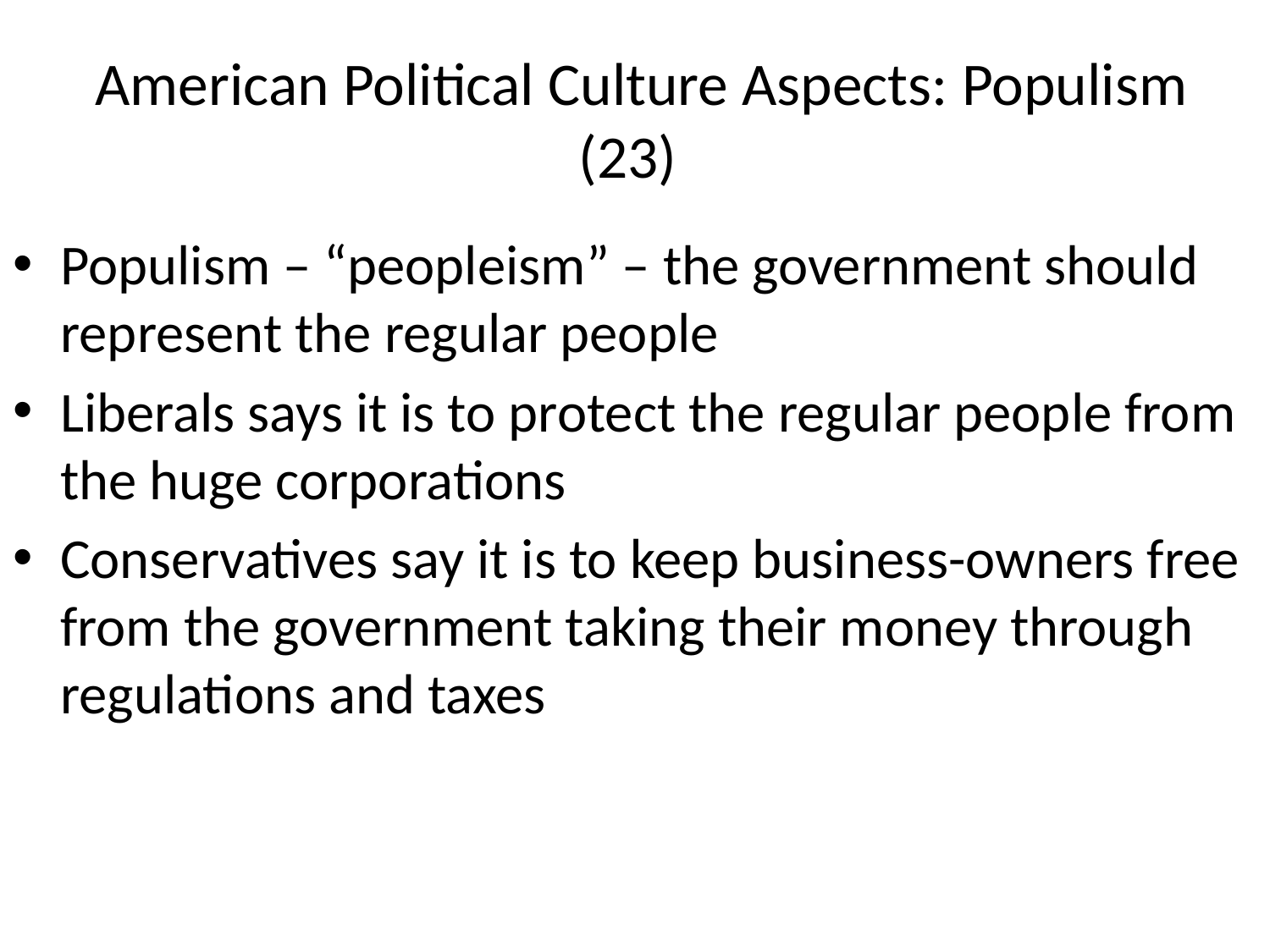

# American Political Culture Aspects: Populism (23)
Populism – “peopleism” – the government should represent the regular people
Liberals says it is to protect the regular people from the huge corporations
Conservatives say it is to keep business-owners free from the government taking their money through regulations and taxes